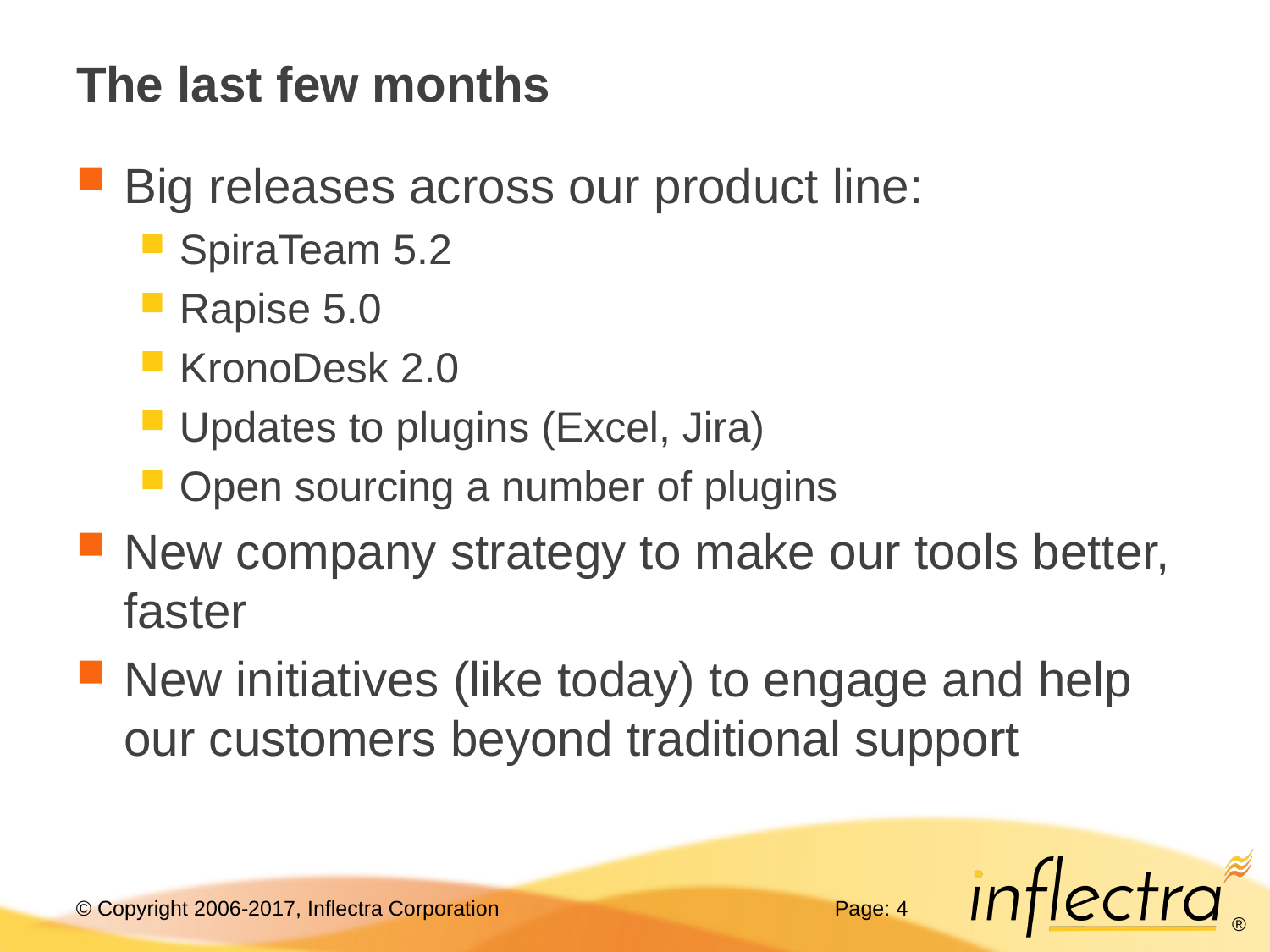

# The last few months
Big releases across our product line:
SpiraTeam 5.2
Rapise 5.0
KronoDesk 2.0
Updates to plugins (Excel, Jira)
Open sourcing a number of plugins
New company strategy to make our tools better, faster
New initiatives (like today) to engage and help our customers beyond traditional support
Page: 4